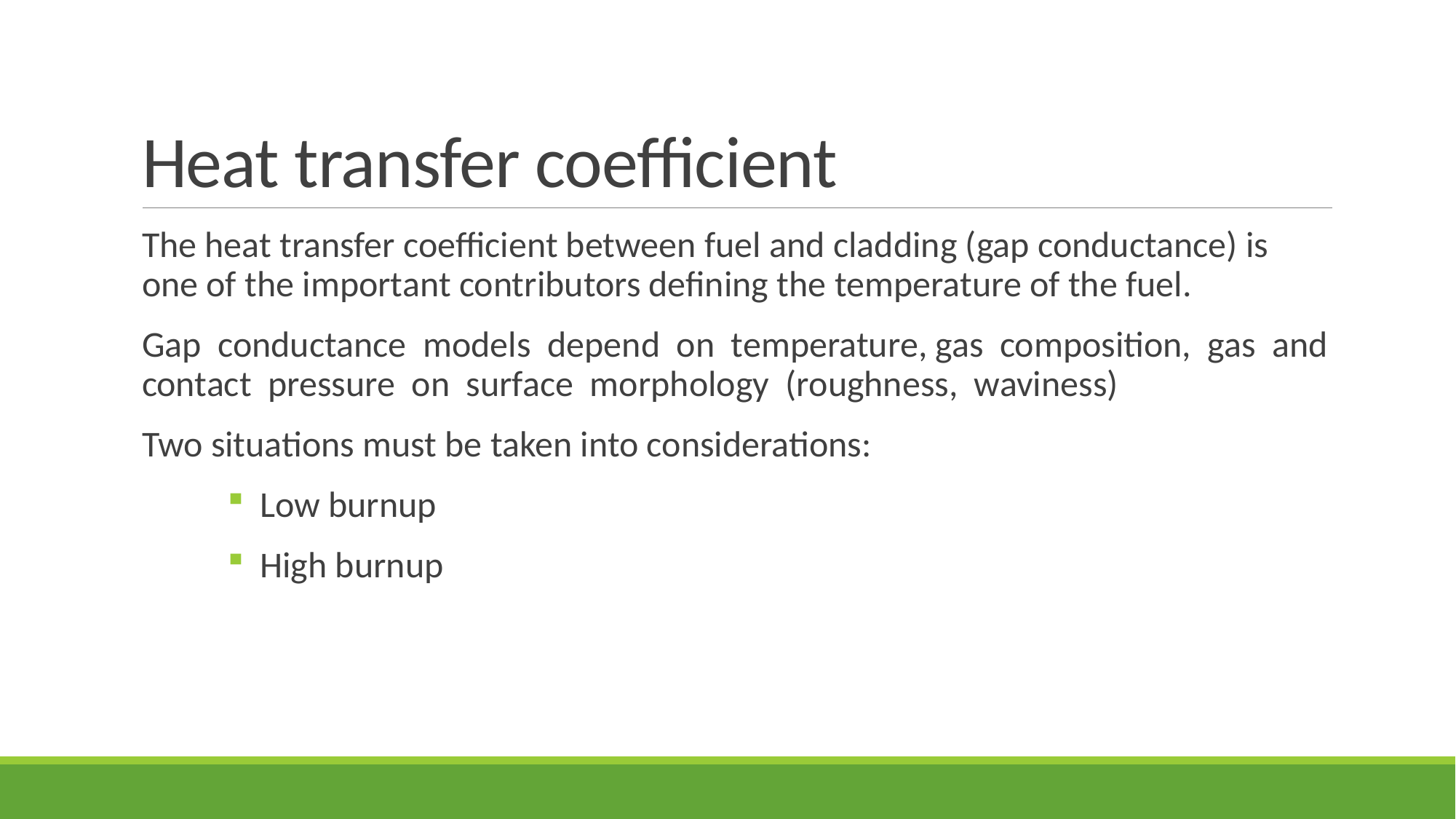

# Heat transfer coefficient
The heat transfer coefficient between fuel and cladding (gap conductance) is one of the important contributors defining the temperature of the fuel.
Gap  conductance  models  depend  on  temperature, gas  composition,  gas  and contact  pressure  on  surface  morphology  (roughness,  waviness)
Two situations must be taken into considerations:
Low burnup
High burnup